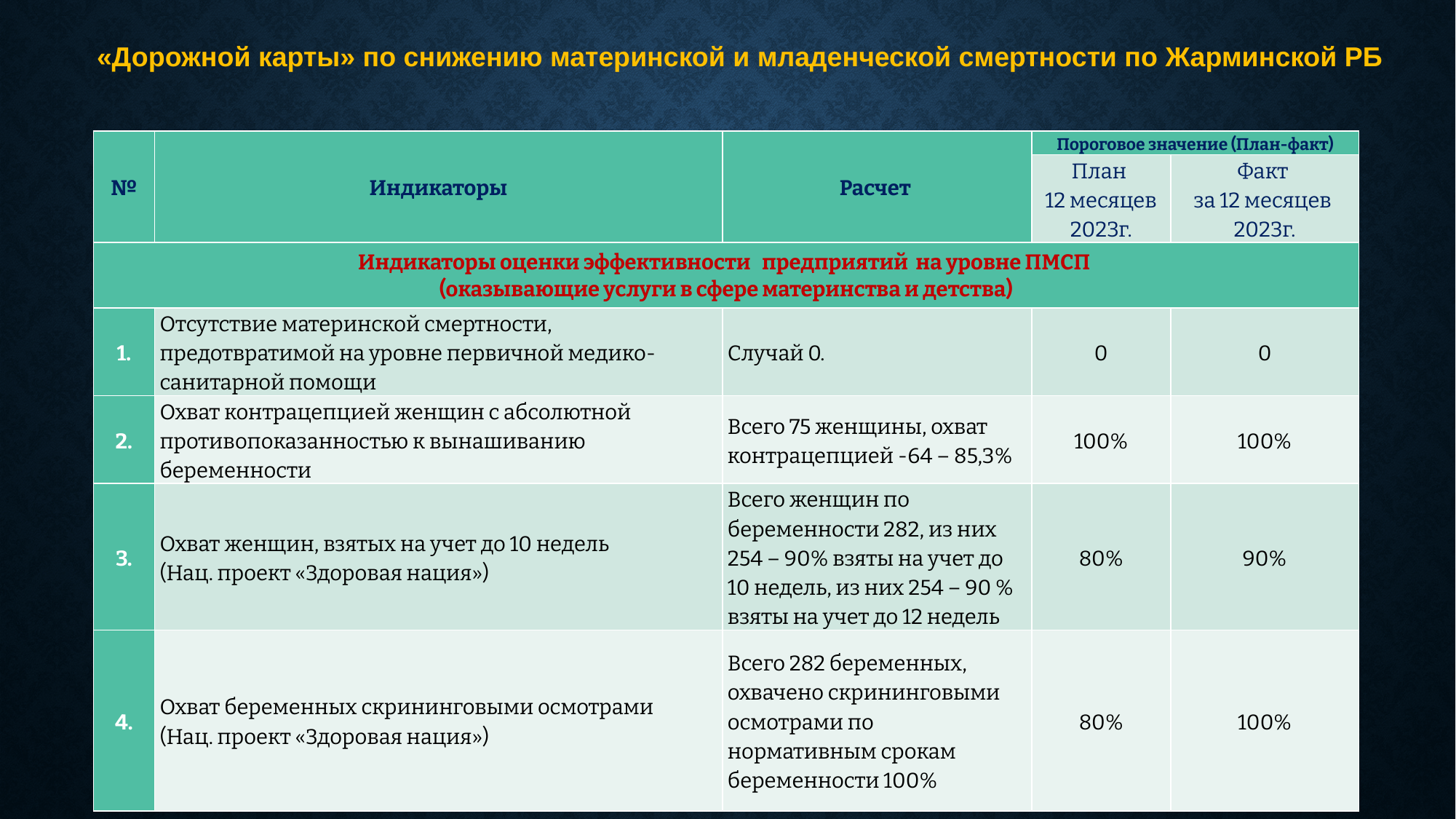

«Дорожной карты» по снижению материнской и младенческой смертности по Жарминской РБ
| № | Индикаторы | Расчет | Пороговое значение (План-факт) |  |
| --- | --- | --- | --- | --- |
|  |  |  | План 12 месяцев 2023г. | Факт за 12 месяцев 2023г. |
| Индикаторы оценки эффективности предприятий на уровне ПМСП (оказывающие услуги в сфере материнства и детства) |  |  |  |  |
| 1. | Отсутствие материнской смертности, предотвратимой на уровне первичной медико-санитарной помощи | Случай 0. | 0 | 0 |
| 2. | Охват контрацепцией женщин с абсолютной противопоказанностью к вынашиванию беременности | Всего 75 женщины, охват контрацепцией -64 – 85,3% | 100% | 100% |
| 3. | Охват женщин, взятых на учет до 10 недель (Нац. проект «Здоровая нация») | Всего женщин по беременности 282, из них 254 – 90% взяты на учет до 10 недель, из них 254 – 90 % взяты на учет до 12 недель | 80% | 90% |
| 4. | Охват беременных скрининговыми осмотрами (Нац. проект «Здоровая нация») | Всего 282 беременных, охвачено скрининговыми осмотрами по нормативным срокам беременности 100% | 80% | 100% |